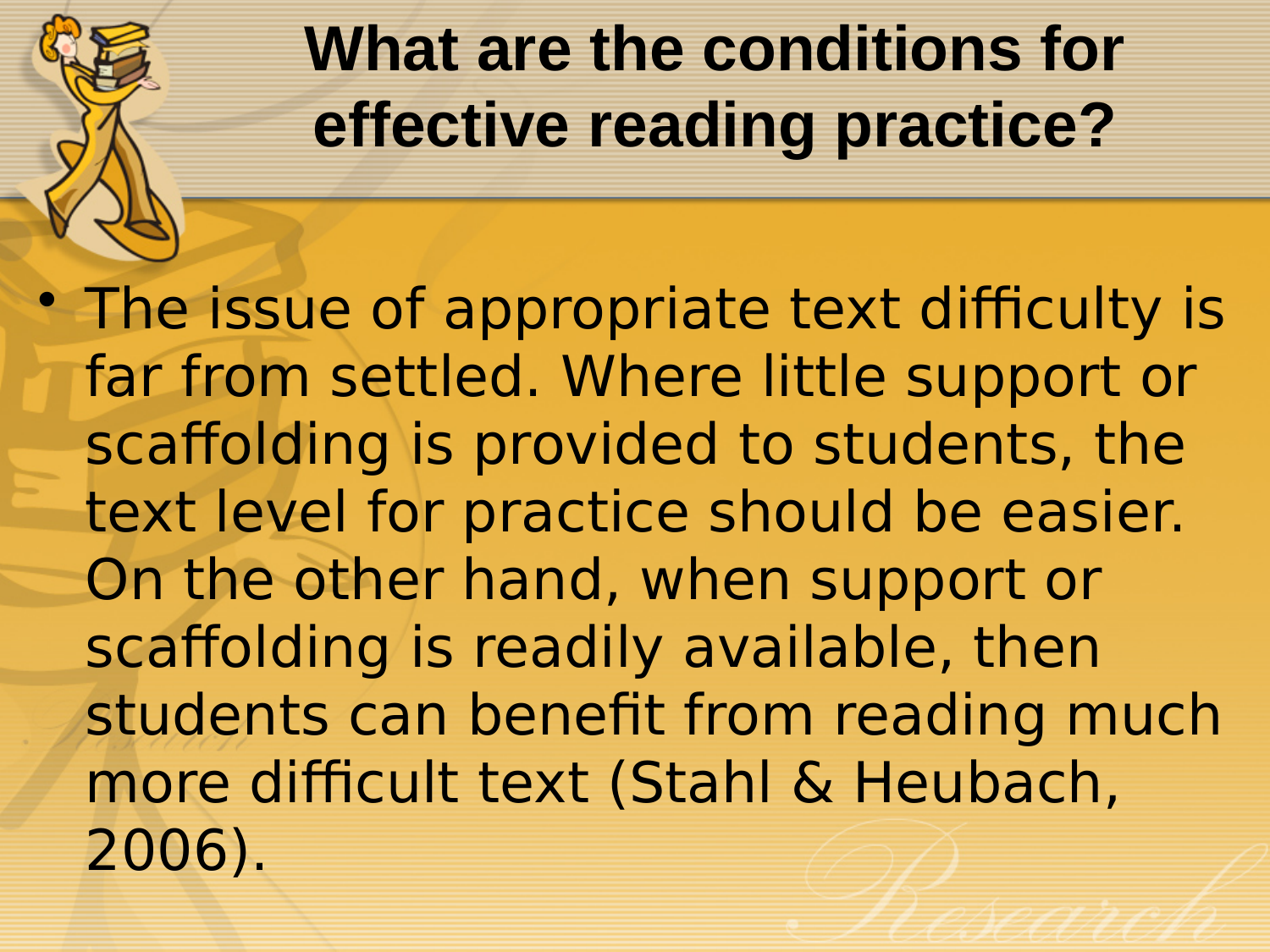

# What are the conditions for effective reading practice?
The issue of appropriate text difficulty is far from settled. Where little support or scaffolding is provided to students, the text level for practice should be easier.  On the other hand, when support or scaffolding is readily available, then students can benefit from reading much more difficult text (Stahl & Heubach, 2006).